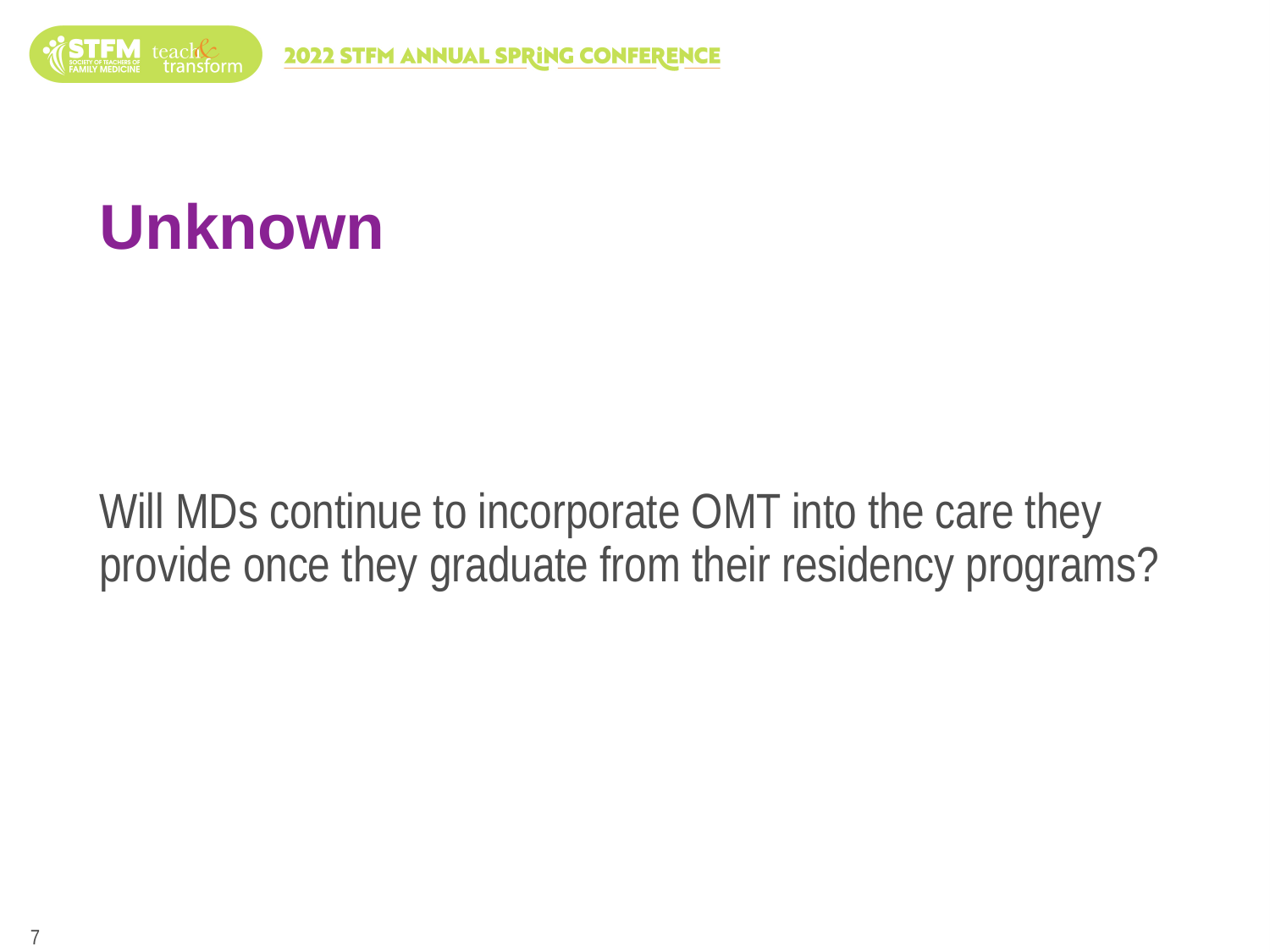

# Unknown

Will MDs continue to incorporate OMT into the care they provide once they graduate from their residency programs?

7